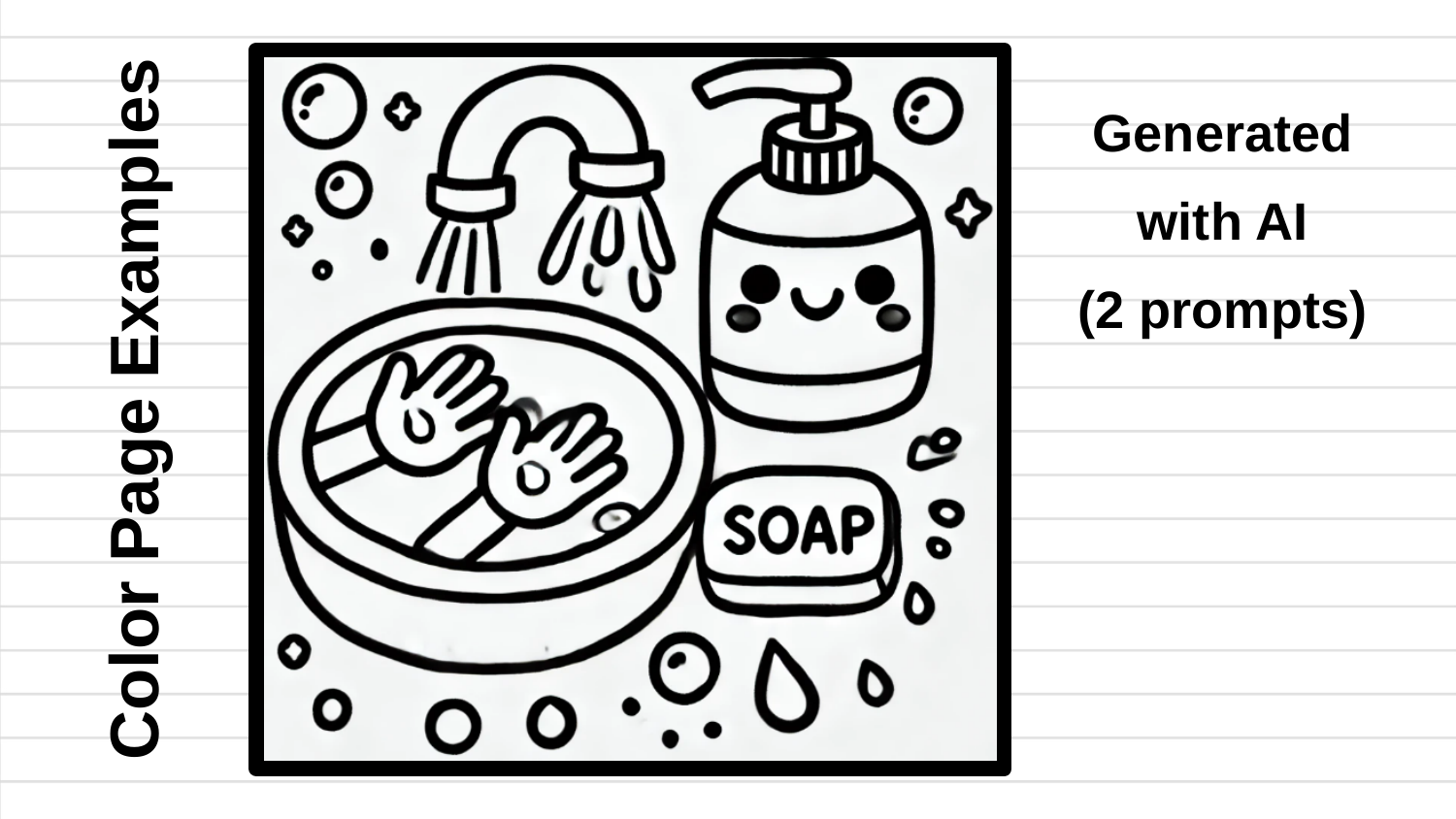

Generated
with AI
(2 prompts)
Color Page Examples